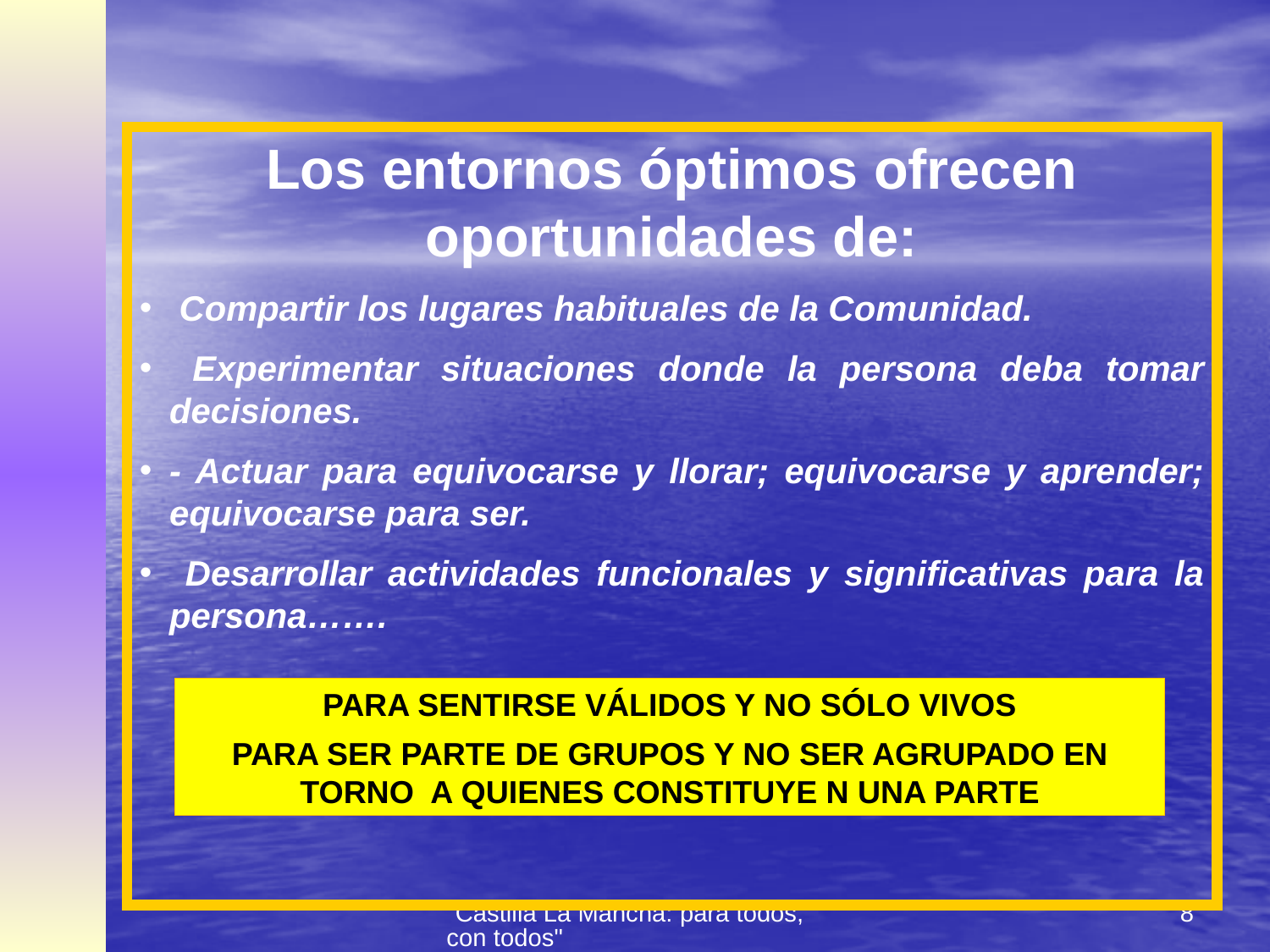

Los entornos óptimos ofrecen oportunidades de:
 Compartir los lugares habituales de la Comunidad.
 Experimentar situaciones donde la persona deba tomar decisiones.
- Actuar para equivocarse y llorar; equivocarse y aprender; equivocarse para ser.
 Desarrollar actividades funcionales y significativas para la persona…….

PARA SENTIRSE VÁLIDOS Y NO SÓLO VIVOS
PARA SER PARTE DE GRUPOS Y NO SER AGRUPADO EN TORNO  A QUIENES CONSTITUYE N UNA PARTE
"Castilla La Mancha: para todos, con todos"
8